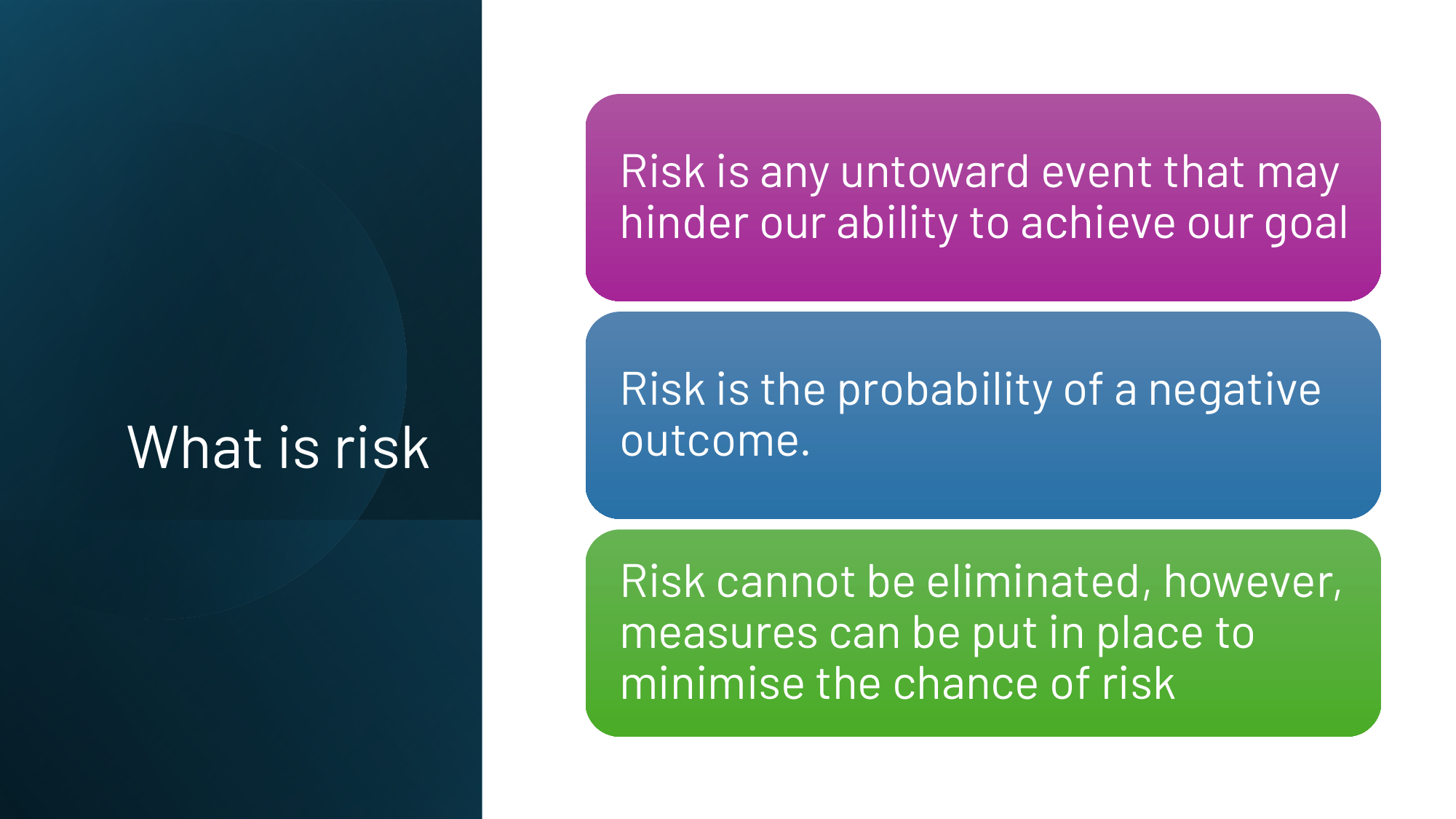

Risk is any untoward event that may hinder our ability to achieve our goal
Risk is the probability of a negative outcome.
Risk cannot be eliminated, however, measures can be put in place to minimise the chance of risk

# What is risk